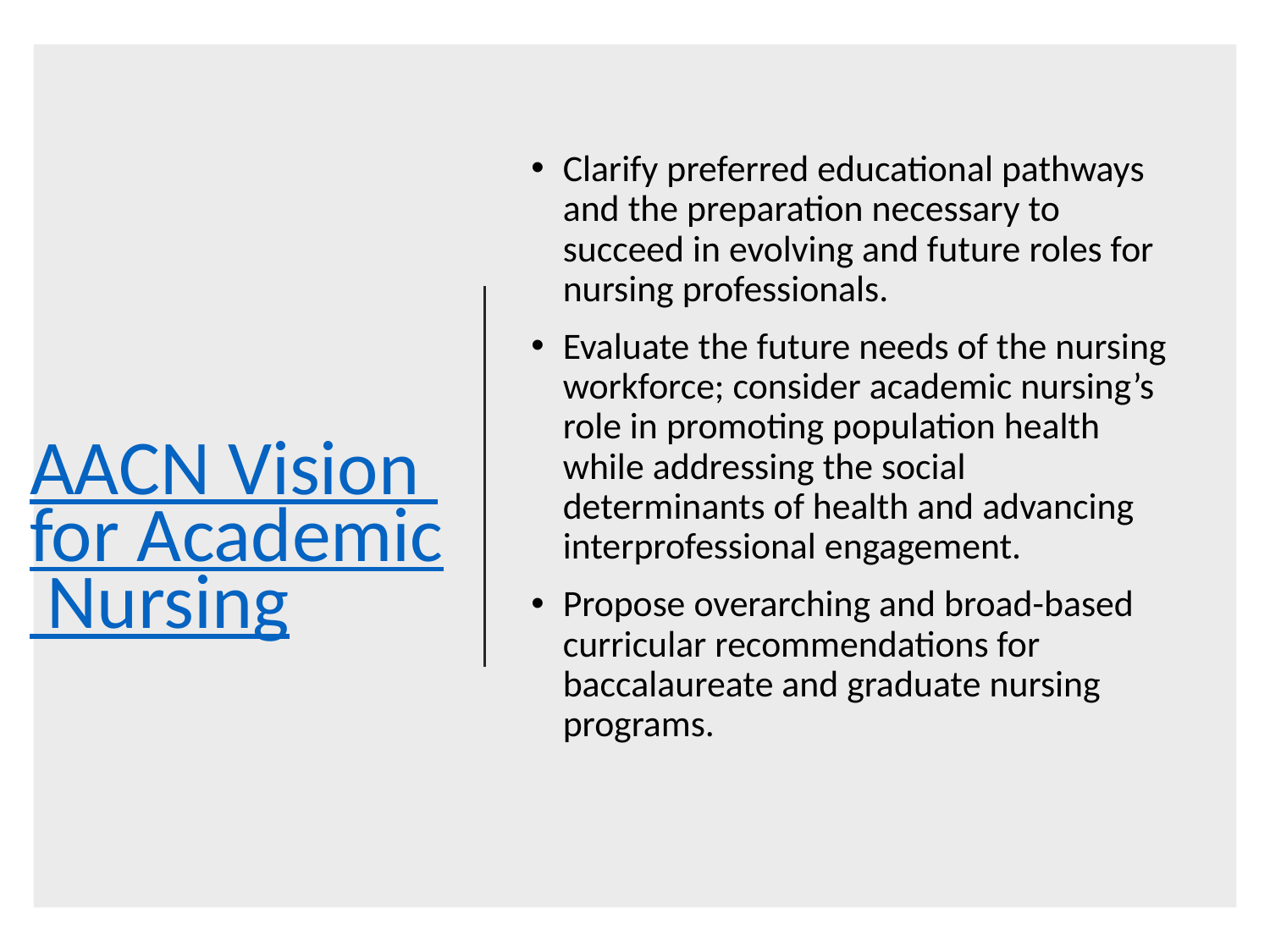

# AACN Vision for Academic Nursing
Clarify preferred educational pathways and the preparation necessary to succeed in evolving and future roles for nursing professionals.
Evaluate the future needs of the nursing workforce; consider academic nursing’s role in promoting population health while addressing the social determinants of health and advancing interprofessional engagement.
Propose overarching and broad-based curricular recommendations for baccalaureate and graduate nursing programs.